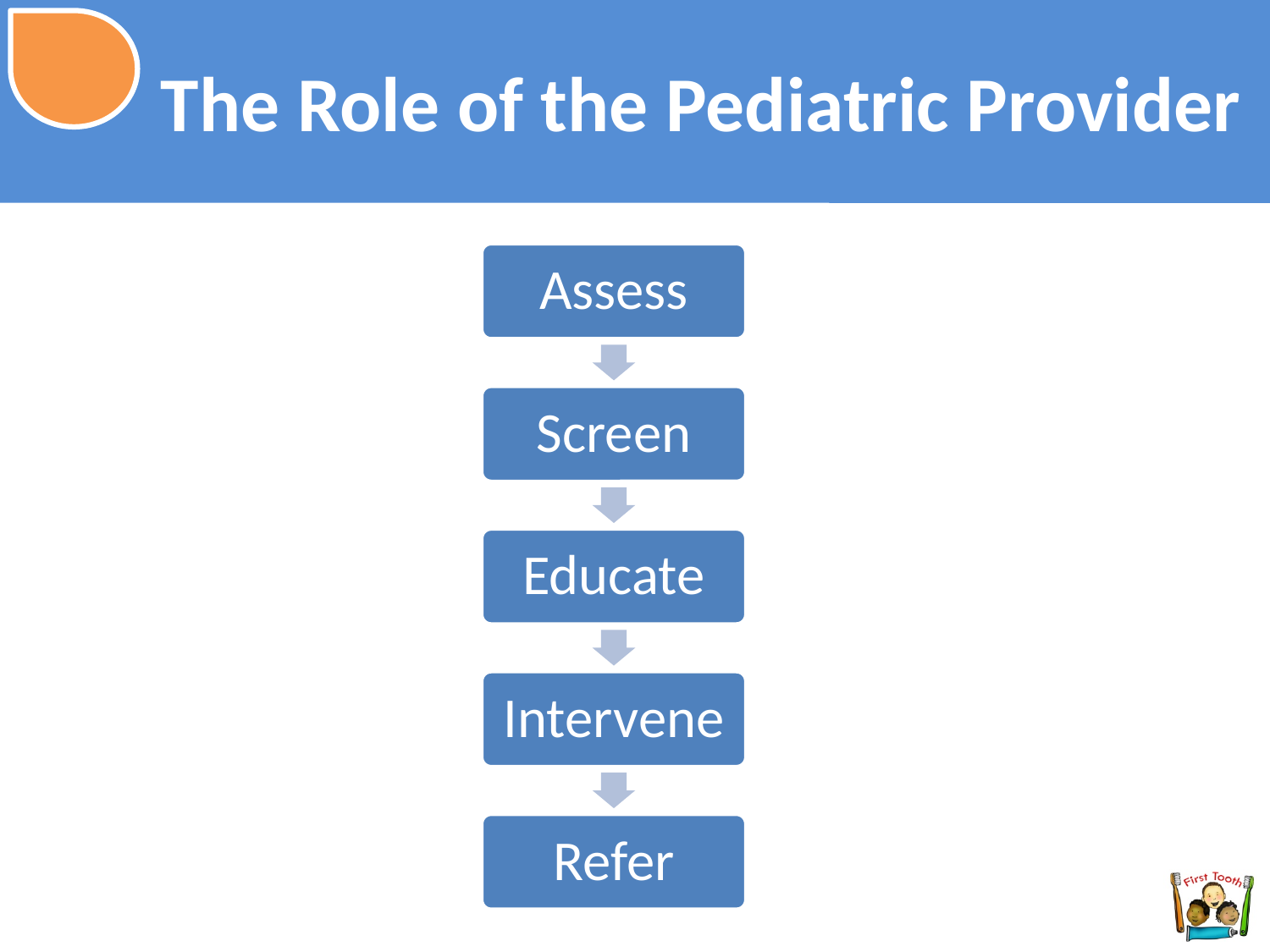

The Role of the Pediatric Provider
Assess

Screen

Educate

Intervene

Refer